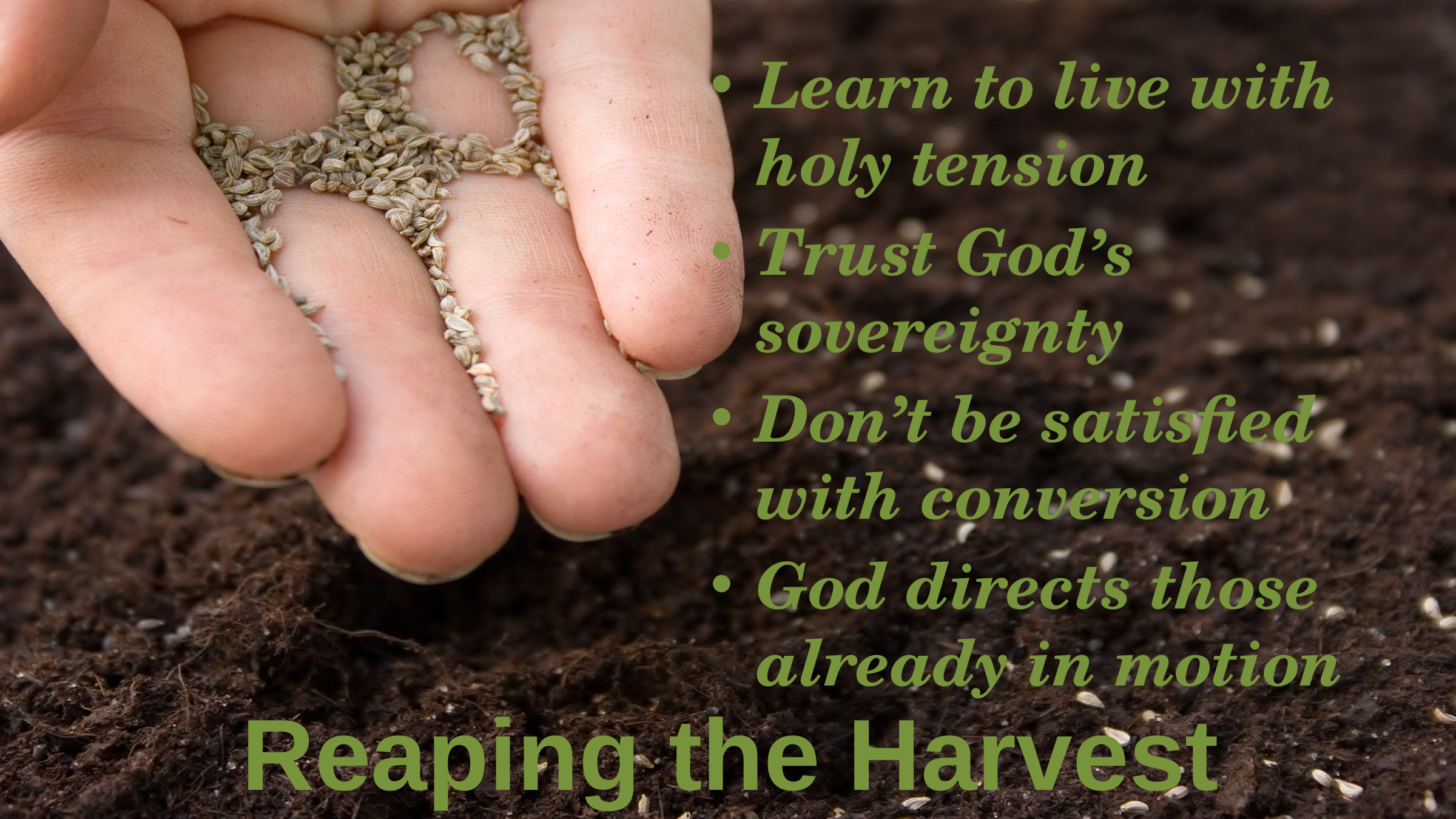

Learn to live with holy tension
Trust God’s sovereignty
Don’t be satisfied with conversion
God directs those already in motion
# Reaping the Harvest